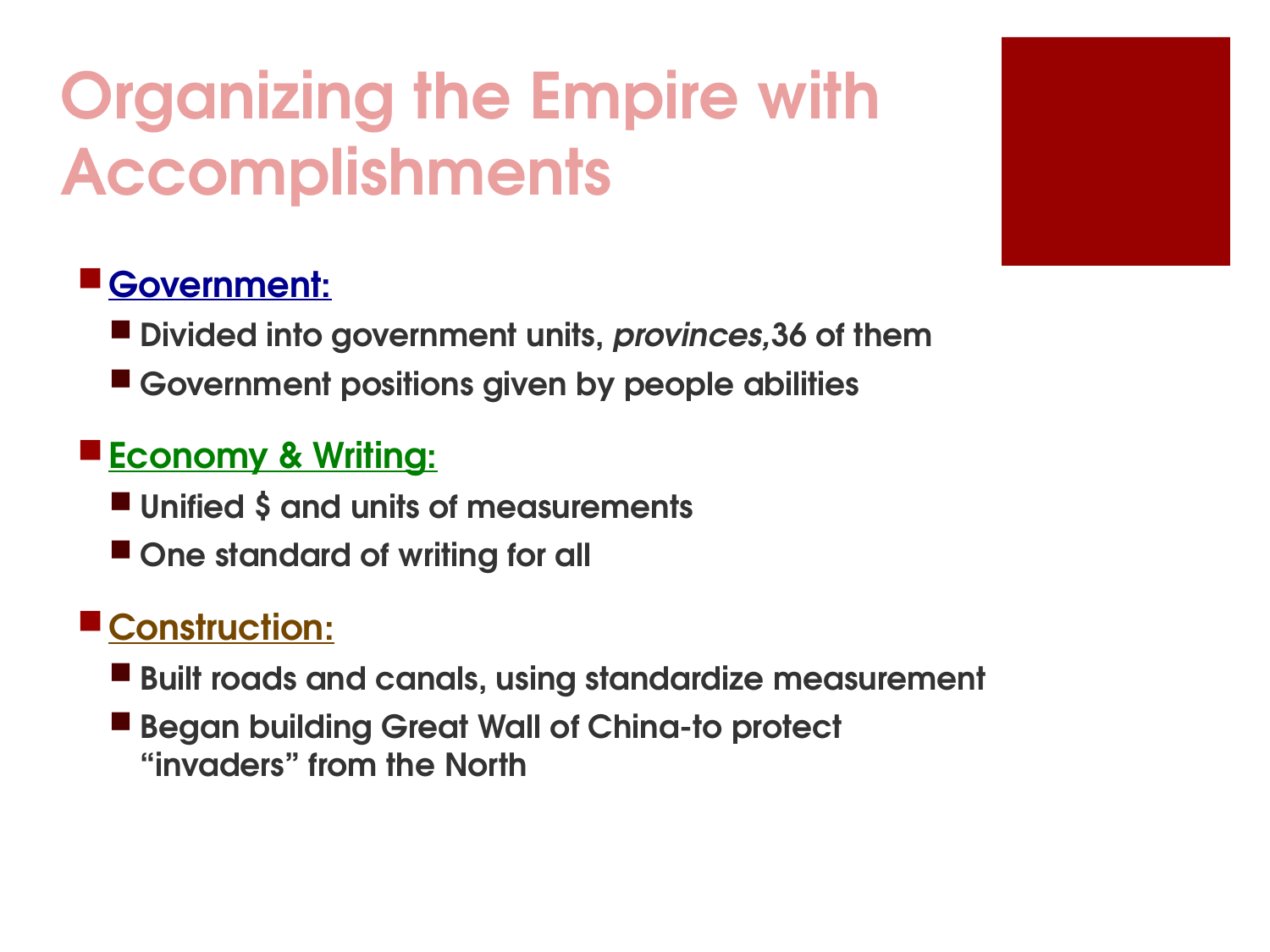

# Organizing the Empire with Accomplishments
Government:
Divided into government units, provinces,36 of them
Government positions given by people abilities
Economy & Writing:
Unified $ and units of measurements
One standard of writing for all
Construction:
Built roads and canals, using standardize measurement
Began building Great Wall of China-to protect “invaders” from the North